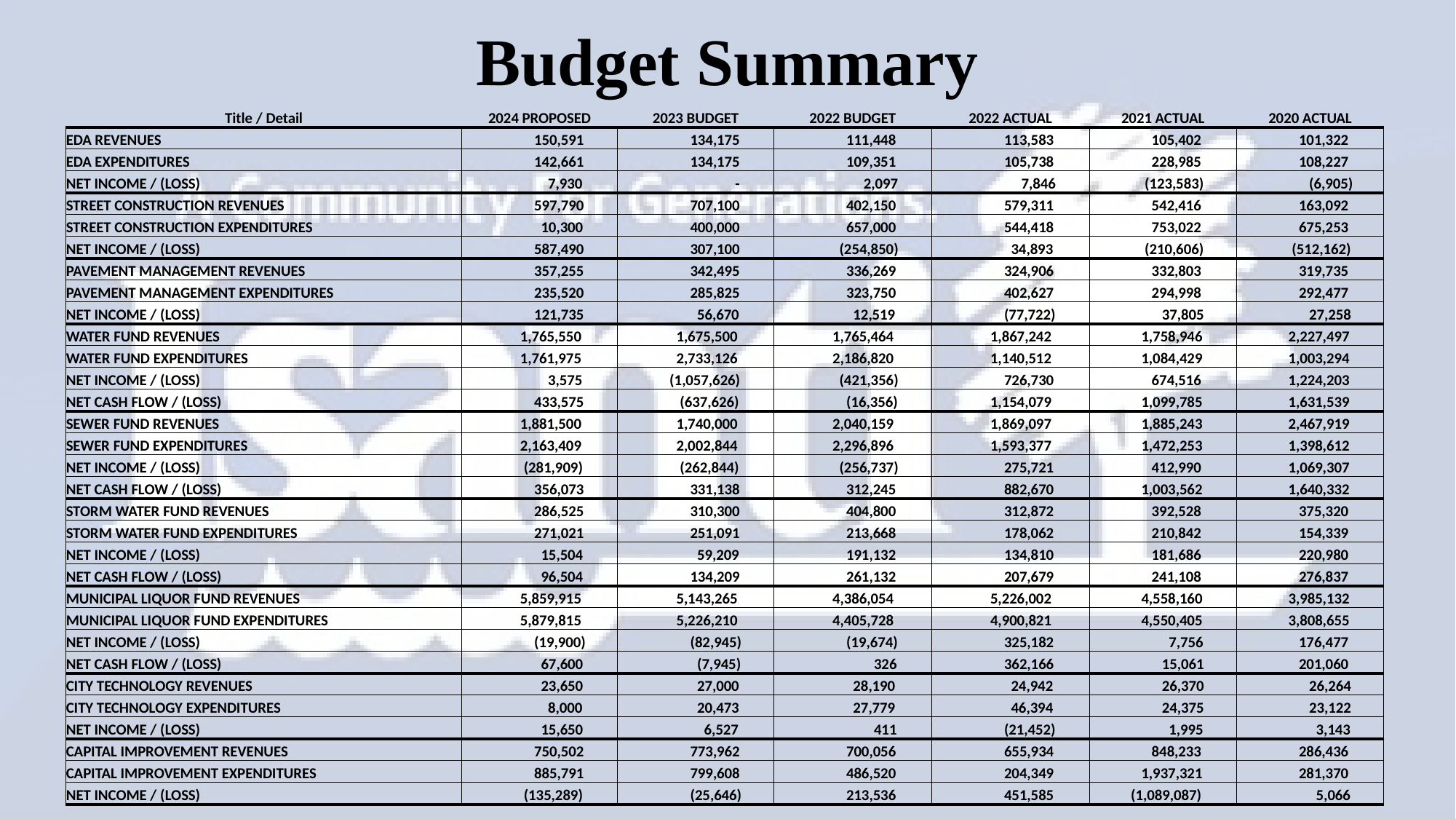

# Budget Summary
| Title / Detail | 2024 PROPOSED | 2023 BUDGET | 2022 BUDGET | 2022 ACTUAL | 2021 ACTUAL | 2020 ACTUAL |
| --- | --- | --- | --- | --- | --- | --- |
| EDA REVENUES | 150,591 | 134,175 | 111,448 | 113,583 | 105,402 | 101,322 |
| EDA EXPENDITURES | 142,661 | 134,175 | 109,351 | 105,738 | 228,985 | 108,227 |
| NET INCOME / (LOSS) | 7,930 | - | 2,097 | 7,846 | (123,583) | (6,905) |
| STREET CONSTRUCTION REVENUES | 597,790 | 707,100 | 402,150 | 579,311 | 542,416 | 163,092 |
| STREET CONSTRUCTION EXPENDITURES | 10,300 | 400,000 | 657,000 | 544,418 | 753,022 | 675,253 |
| NET INCOME / (LOSS) | 587,490 | 307,100 | (254,850) | 34,893 | (210,606) | (512,162) |
| PAVEMENT MANAGEMENT REVENUES | 357,255 | 342,495 | 336,269 | 324,906 | 332,803 | 319,735 |
| PAVEMENT MANAGEMENT EXPENDITURES | 235,520 | 285,825 | 323,750 | 402,627 | 294,998 | 292,477 |
| NET INCOME / (LOSS) | 121,735 | 56,670 | 12,519 | (77,722) | 37,805 | 27,258 |
| WATER FUND REVENUES | 1,765,550 | 1,675,500 | 1,765,464 | 1,867,242 | 1,758,946 | 2,227,497 |
| WATER FUND EXPENDITURES | 1,761,975 | 2,733,126 | 2,186,820 | 1,140,512 | 1,084,429 | 1,003,294 |
| NET INCOME / (LOSS) | 3,575 | (1,057,626) | (421,356) | 726,730 | 674,516 | 1,224,203 |
| NET CASH FLOW / (LOSS) | 433,575 | (637,626) | (16,356) | 1,154,079 | 1,099,785 | 1,631,539 |
| SEWER FUND REVENUES | 1,881,500 | 1,740,000 | 2,040,159 | 1,869,097 | 1,885,243 | 2,467,919 |
| SEWER FUND EXPENDITURES | 2,163,409 | 2,002,844 | 2,296,896 | 1,593,377 | 1,472,253 | 1,398,612 |
| NET INCOME / (LOSS) | (281,909) | (262,844) | (256,737) | 275,721 | 412,990 | 1,069,307 |
| NET CASH FLOW / (LOSS) | 356,073 | 331,138 | 312,245 | 882,670 | 1,003,562 | 1,640,332 |
| STORM WATER FUND REVENUES | 286,525 | 310,300 | 404,800 | 312,872 | 392,528 | 375,320 |
| STORM WATER FUND EXPENDITURES | 271,021 | 251,091 | 213,668 | 178,062 | 210,842 | 154,339 |
| NET INCOME / (LOSS) | 15,504 | 59,209 | 191,132 | 134,810 | 181,686 | 220,980 |
| NET CASH FLOW / (LOSS) | 96,504 | 134,209 | 261,132 | 207,679 | 241,108 | 276,837 |
| MUNICIPAL LIQUOR FUND REVENUES | 5,859,915 | 5,143,265 | 4,386,054 | 5,226,002 | 4,558,160 | 3,985,132 |
| MUNICIPAL LIQUOR FUND EXPENDITURES | 5,879,815 | 5,226,210 | 4,405,728 | 4,900,821 | 4,550,405 | 3,808,655 |
| NET INCOME / (LOSS) | (19,900) | (82,945) | (19,674) | 325,182 | 7,756 | 176,477 |
| NET CASH FLOW / (LOSS) | 67,600 | (7,945) | 326 | 362,166 | 15,061 | 201,060 |
| CITY TECHNOLOGY REVENUES | 23,650 | 27,000 | 28,190 | 24,942 | 26,370 | 26,264 |
| CITY TECHNOLOGY EXPENDITURES | 8,000 | 20,473 | 27,779 | 46,394 | 24,375 | 23,122 |
| NET INCOME / (LOSS) | 15,650 | 6,527 | 411 | (21,452) | 1,995 | 3,143 |
| CAPITAL IMPROVEMENT REVENUES | 750,502 | 773,962 | 700,056 | 655,934 | 848,233 | 286,436 |
| CAPITAL IMPROVEMENT EXPENDITURES | 885,791 | 799,608 | 486,520 | 204,349 | 1,937,321 | 281,370 |
| NET INCOME / (LOSS) | (135,289) | (25,646) | 213,536 | 451,585 | (1,089,087) | 5,066 |